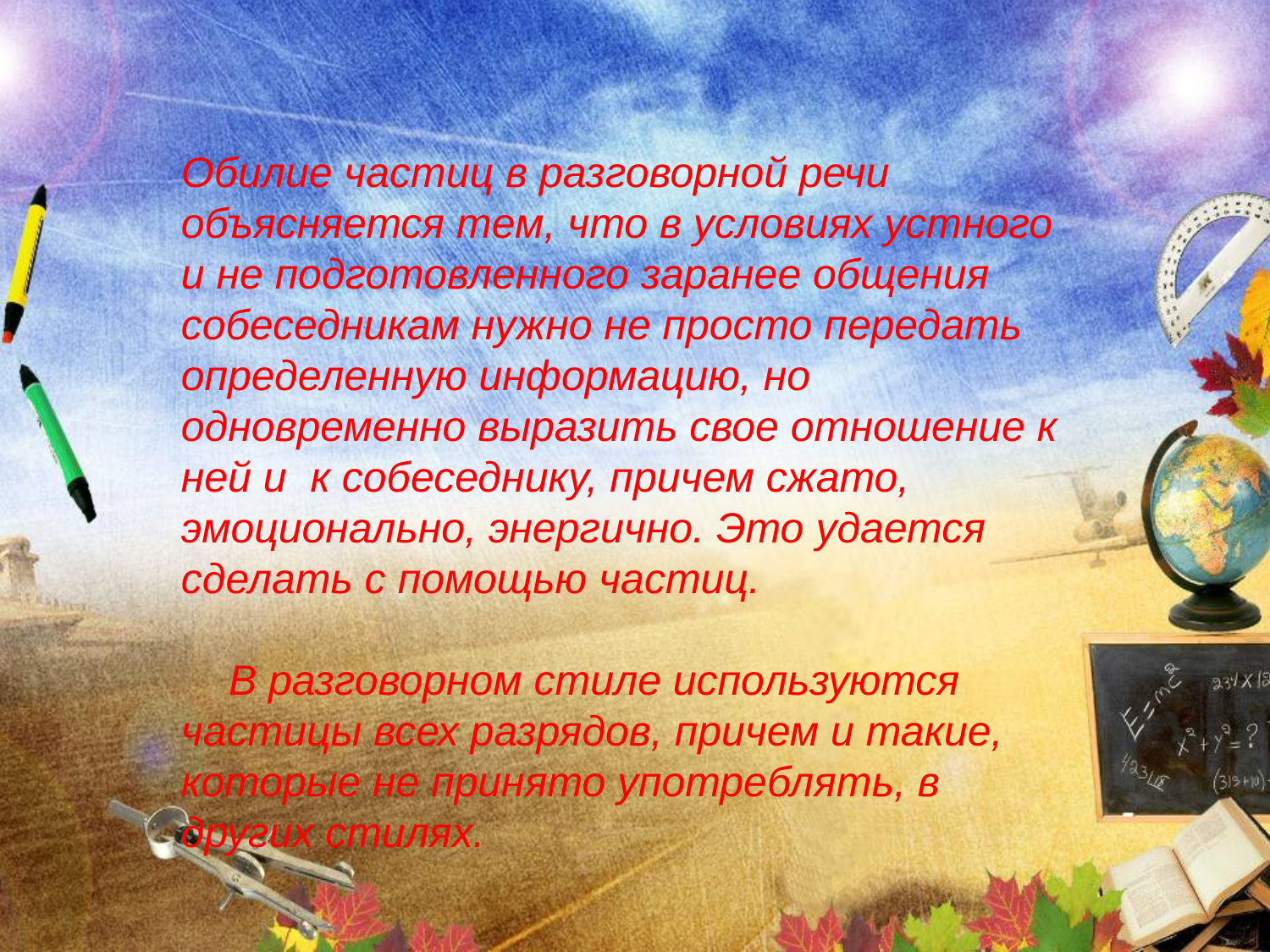

Обилие частиц в разговорной речи объясняется тем, что в условиях устного и не подготовленного заранее общения собеседникам нужно не просто передать определенную информацию, но одновременно выразить свое отношение к ней и  к собеседнику, причем сжато, эмоционально, энергично. Это удается сделать с помощью частиц.
    В разговорном стиле используются частицы всех разрядов, причем и такие, которые не принято употреблять, в других стилях.